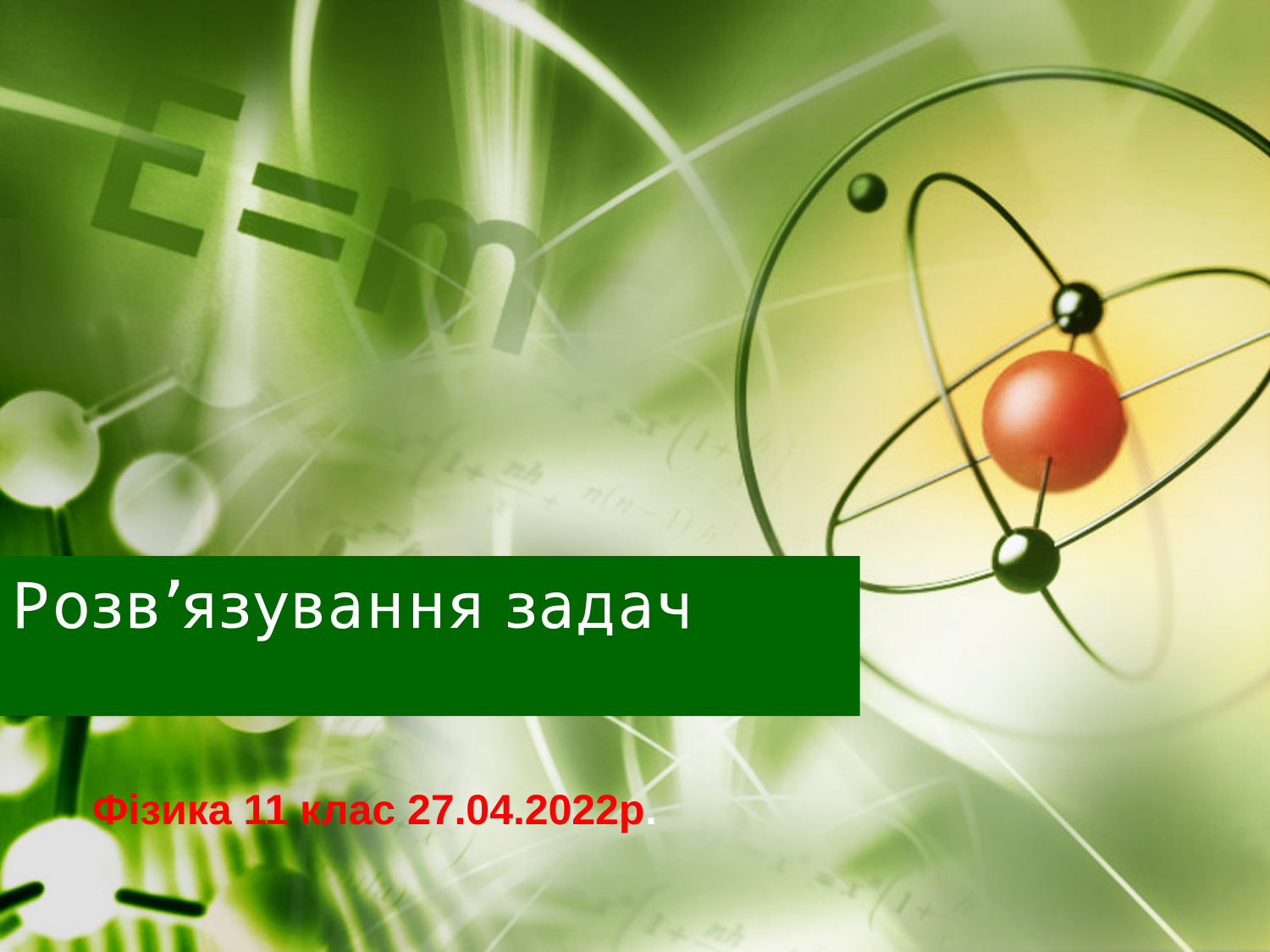

# Розв’язування задач
Фізика 11 клас 27.04.2022р.